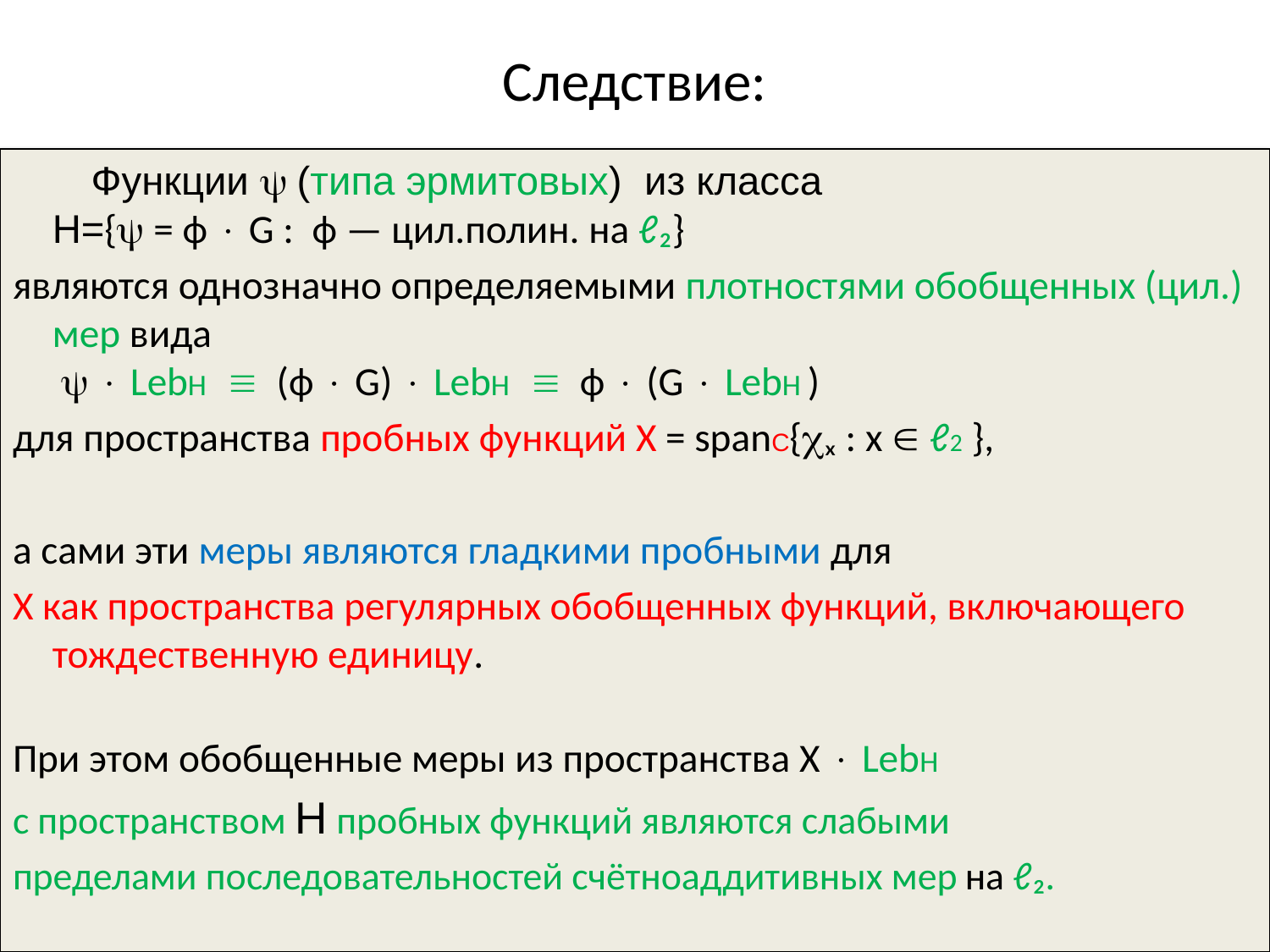

# Следствие:
       Функции ψ (типа эрмитовых)  из класса
H={ψ = ф ⋅ G :  ф — цил.полин. на ℓ₂}
являются однозначно определяемыми плотностями обобщенных (цил.) мер вида
 ψ ⋅ LebH   ≡  (ф ⋅ G) ⋅ LebH   ≡  ф ⋅ (G ⋅ LebH )
для пространства пробных функций Х = spanC{χₓ : x ∈ ℓ2 },

а сами эти меры являются гладкими пробными для
Х как пространства регулярных обобщенных функций, включающего тождественную единицу.
При этом обобщенные меры из пространства Х ⋅ LebH
с пространством H пробных функций являются слабыми
пределами последовательностей счётноаддитивных мер на ℓ₂.